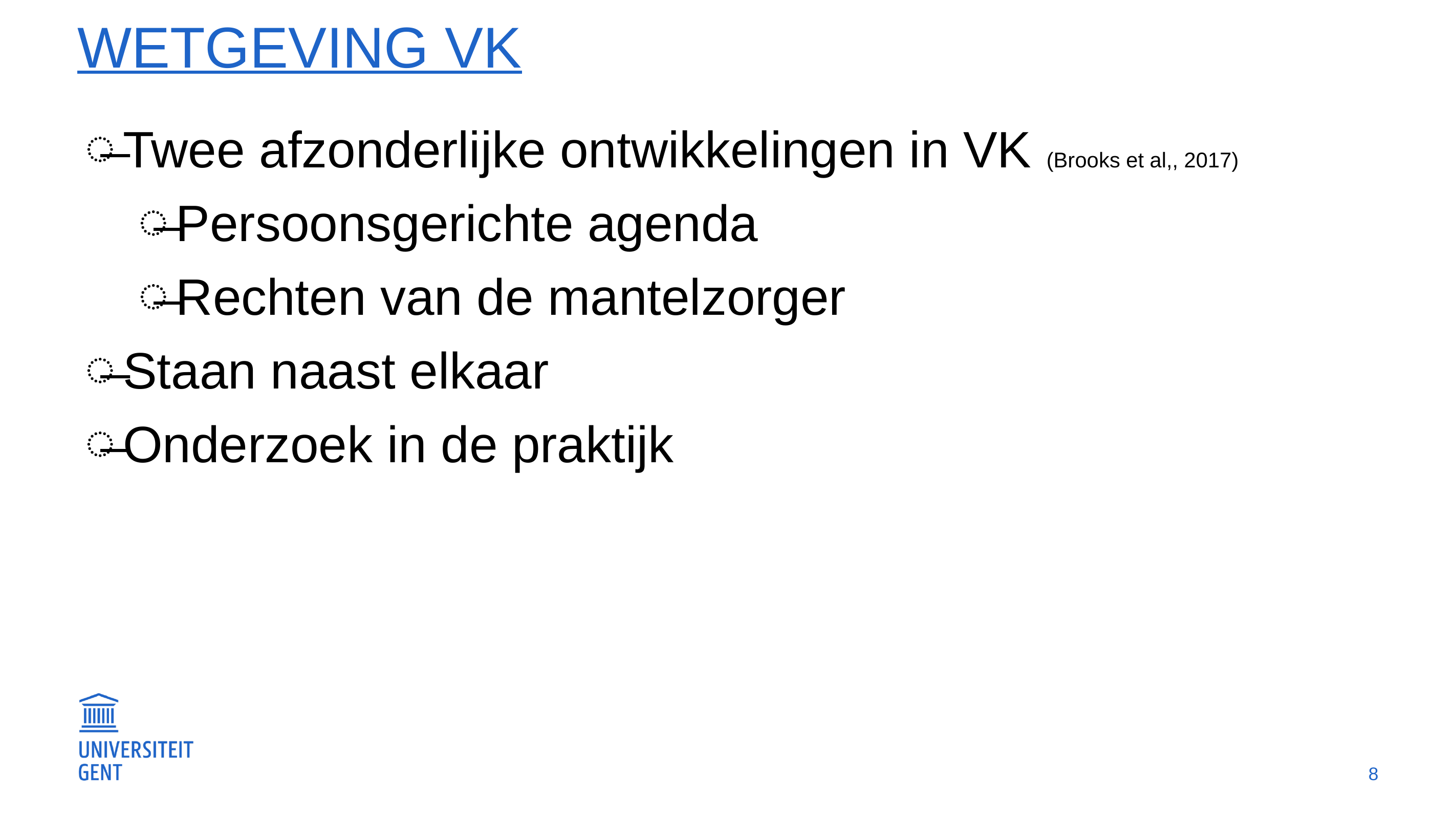

# Wetgeving VK
Twee afzonderlijke ontwikkelingen in VK (Brooks et al,, 2017)
Persoonsgerichte agenda
Rechten van de mantelzorger
Staan naast elkaar
Onderzoek in de praktijk
8